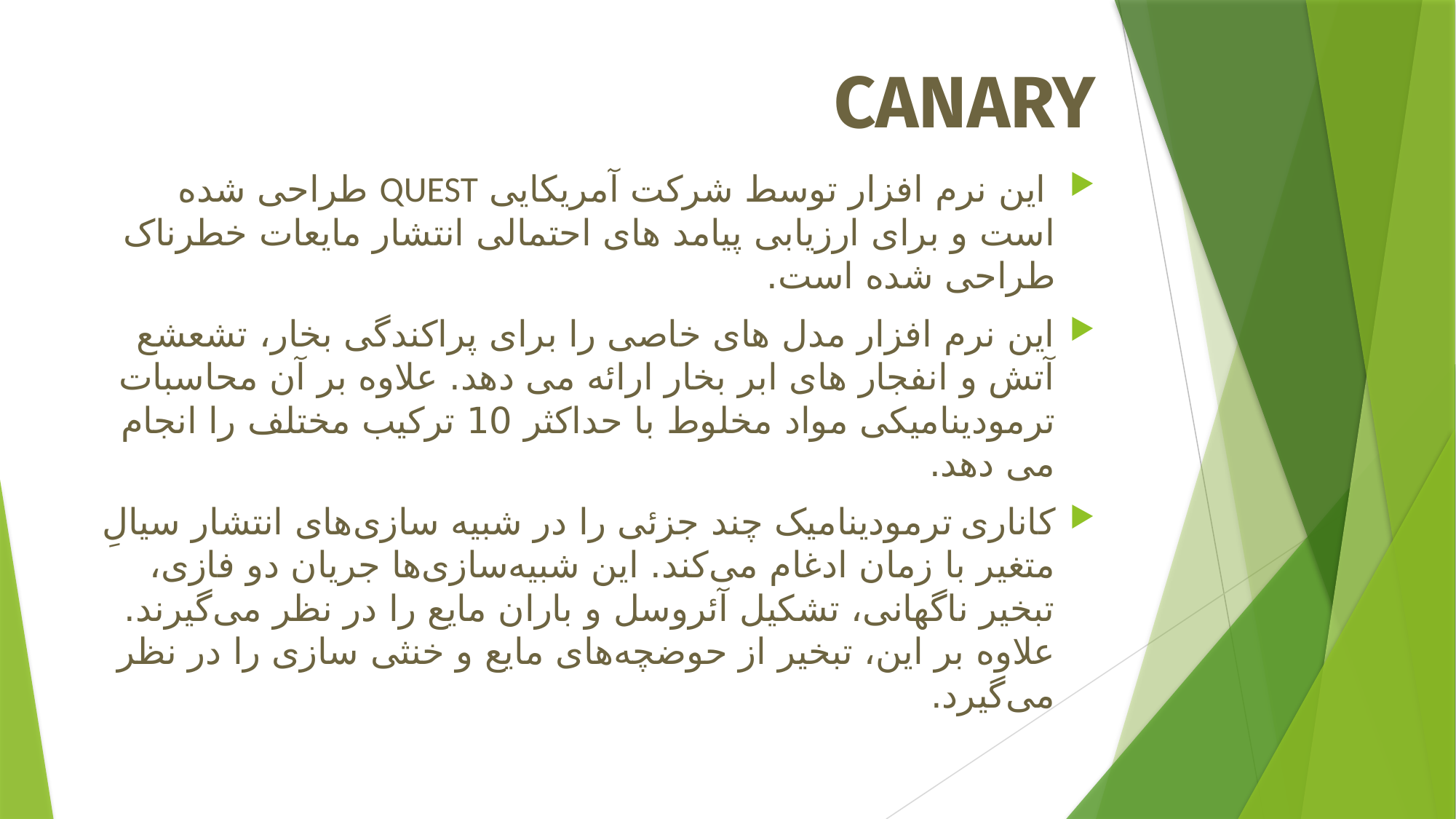

# CANARY
 این نرم افزار توسط شرکت آمریکایی QUEST طراحی شده است و برای ارزیابی پیامد های احتمالی انتشار مایعات خطرناک طراحی شده است.
این نرم افزار مدل های خاصی را برای پراکندگی بخار، تشعشع آتش و انفجار های ابر بخار ارائه می دهد. علاوه بر آن محاسبات ترمودینامیکی مواد مخلوط با حداکثر 10 ترکیب مختلف را انجام می دهد.
کاناری ترمودینامیک چند جزئی را در شبیه ‌سازی‌های انتشار سیالِ متغیر با زمان ادغام می‌کند. این شبیه‌سازی‌ها جریان دو فازی، تبخیر ناگهانی، تشکیل آئروسل و باران مایع را در نظر می‌گیرند. علاوه بر این، تبخیر از حوضچه‌های مایع و خنثی‌ سازی را در نظر می‌گیرد.